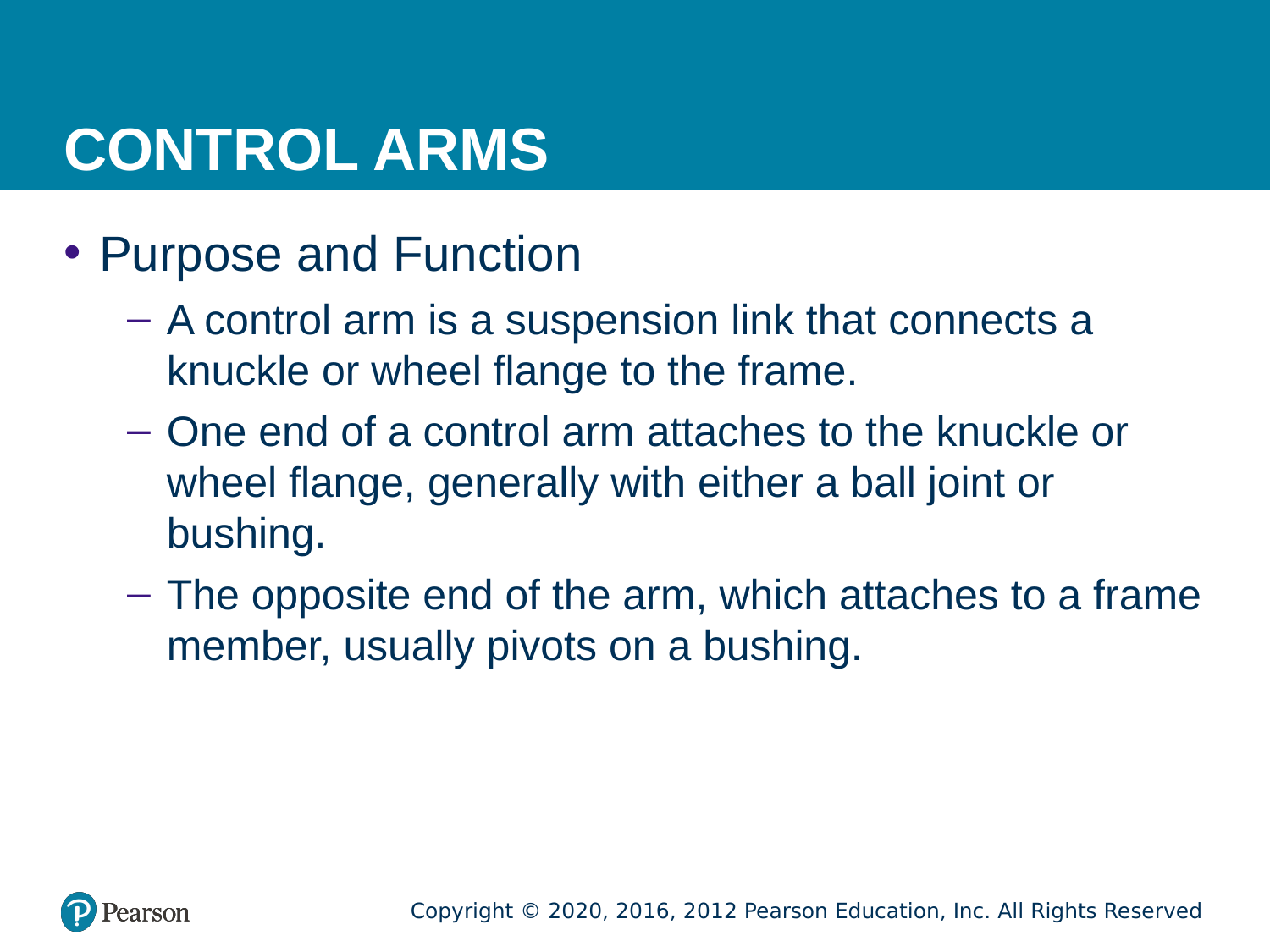

# CONTROL ARMS
Purpose and Function
A control arm is a suspension link that connects a knuckle or wheel flange to the frame.
One end of a control arm attaches to the knuckle or wheel flange, generally with either a ball joint or bushing.
The opposite end of the arm, which attaches to a frame member, usually pivots on a bushing.